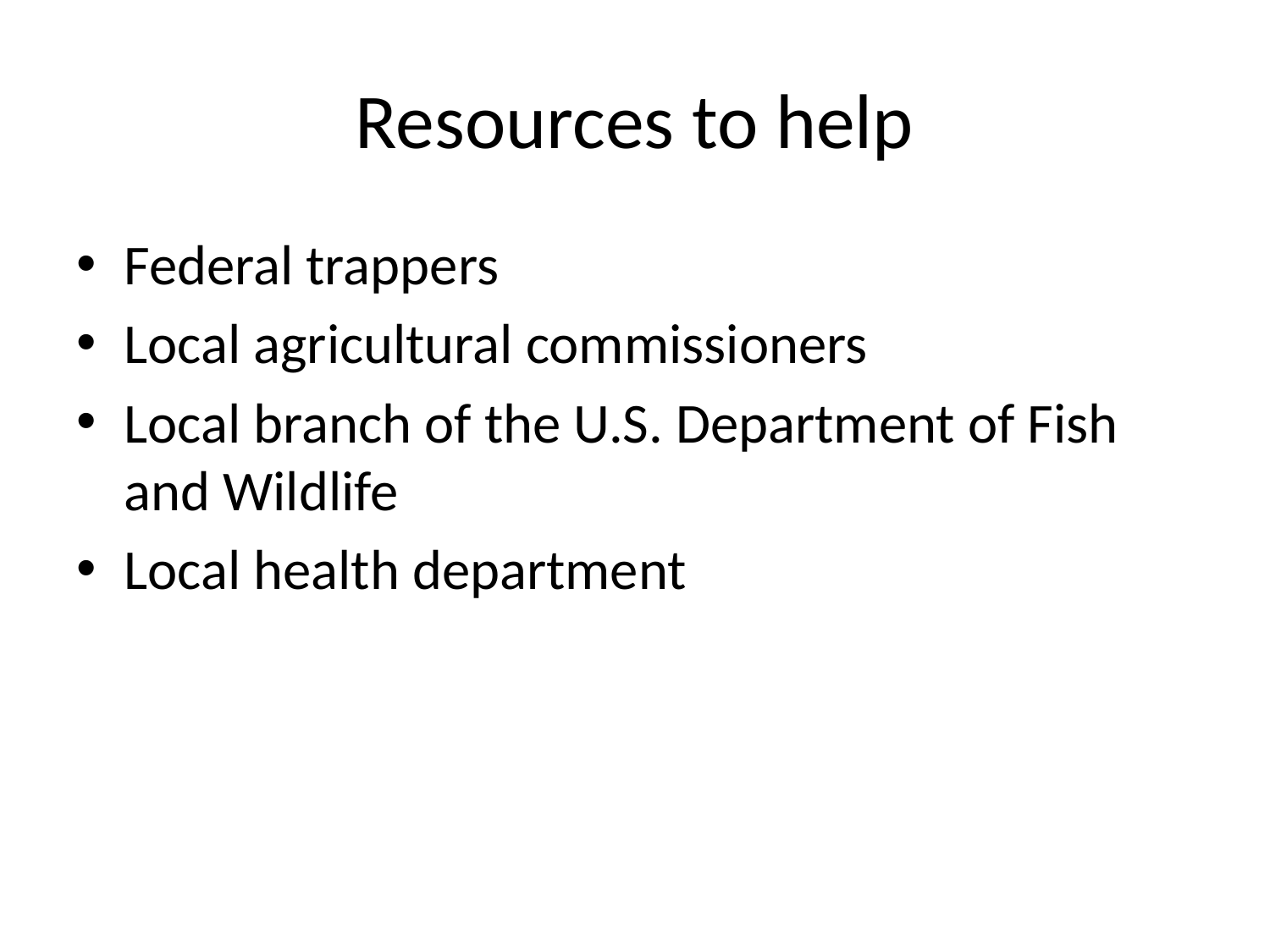

# Resources to help
Federal trappers
Local agricultural commissioners
Local branch of the U.S. Department of Fish and Wildlife
Local health department